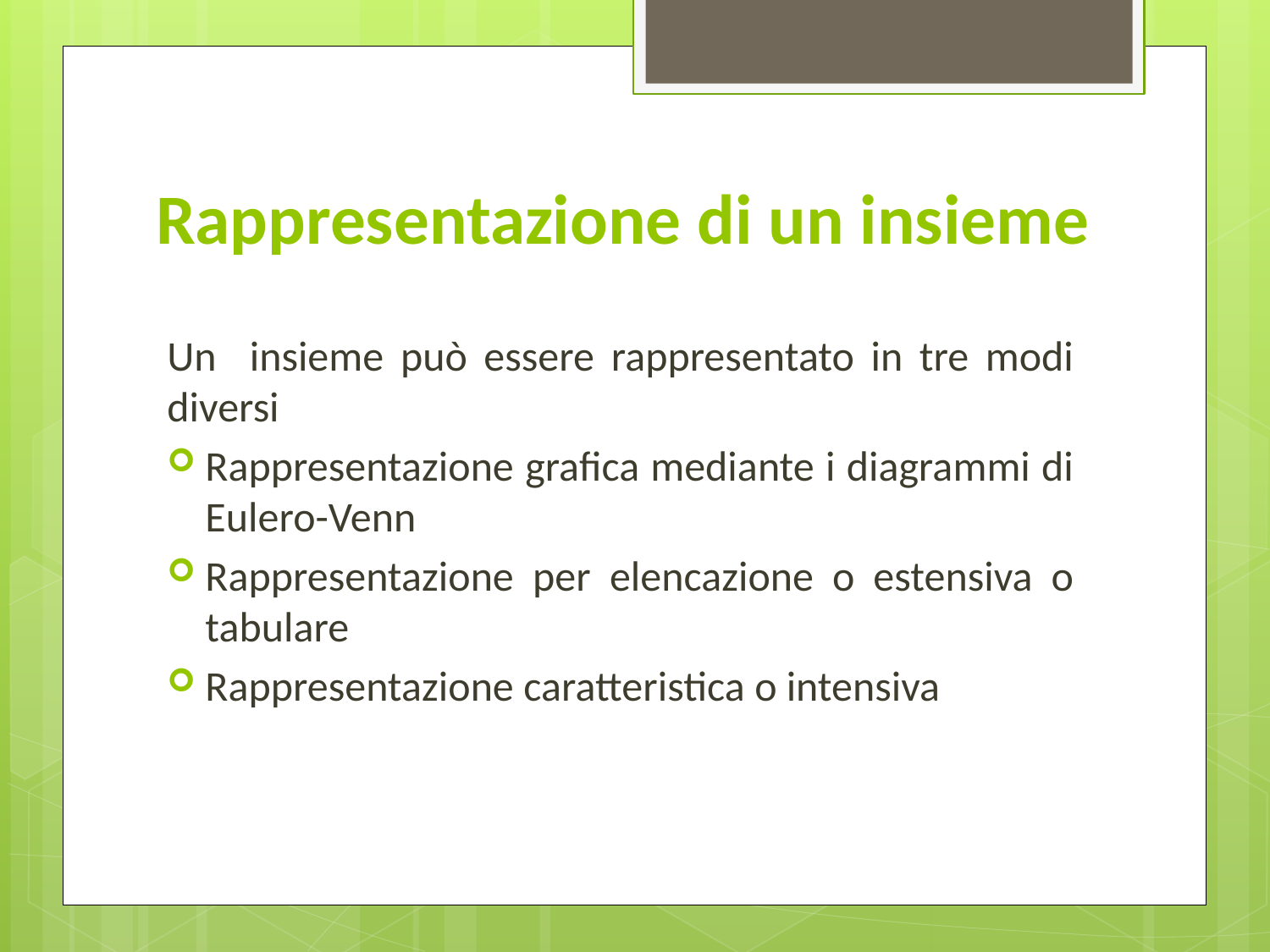

# Rappresentazione di un insieme
Un  insieme può essere rappresentato in tre modi diversi
Rappresentazione grafica mediante i diagrammi di Eulero-Venn
Rappresentazione per elencazione o estensiva o tabulare
Rappresentazione caratteristica o intensiva